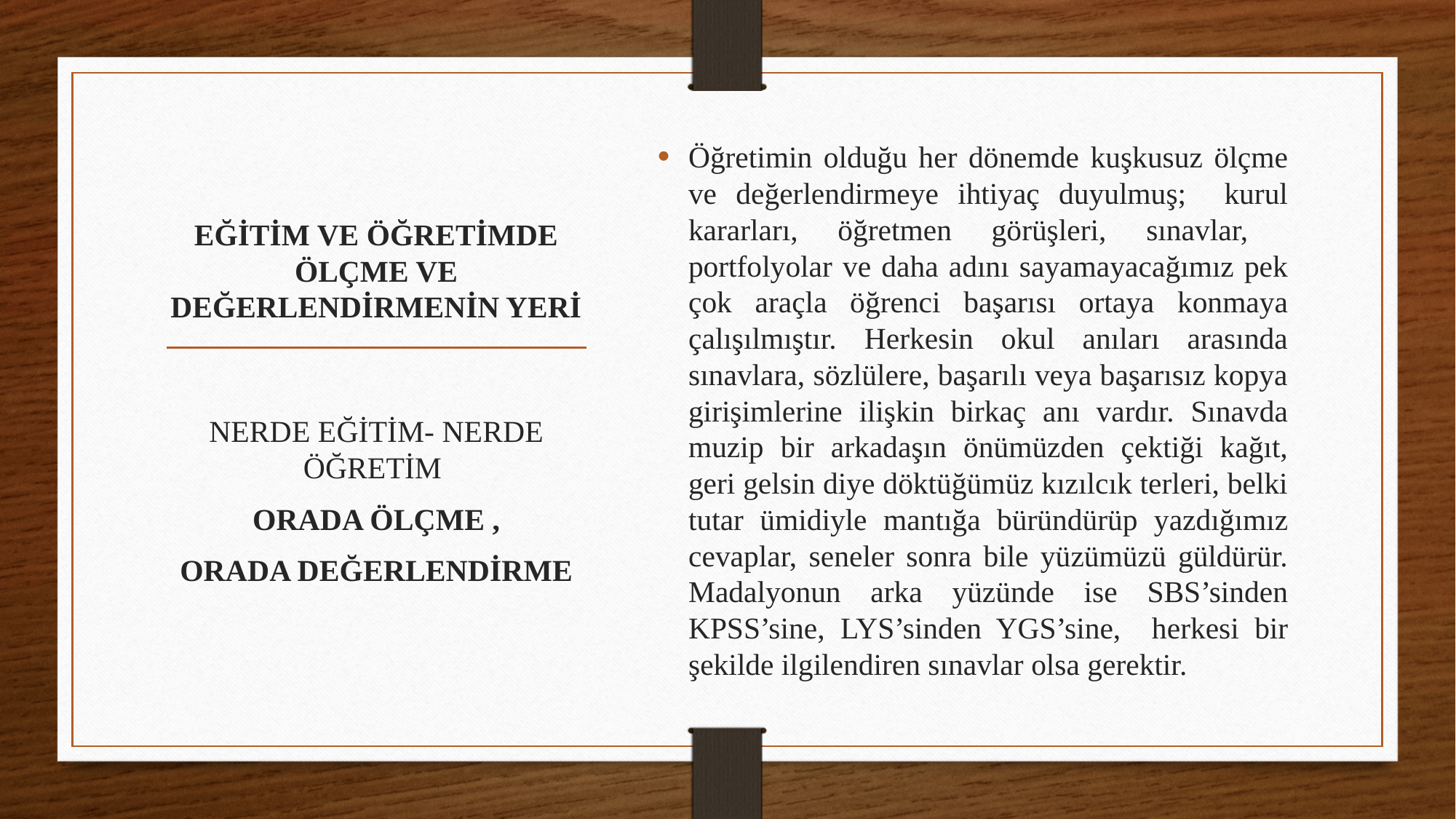

Öğretimin olduğu her dönemde kuşkusuz ölçme ve değerlendirmeye ihtiyaç duyulmuş;  kurul kararları, öğretmen görüşleri, sınavlar,  portfolyolar ve daha adını sayamayacağımız pek çok araçla öğrenci başarısı ortaya konmaya çalışılmıştır. Herkesin okul anıları arasında sınavlara, sözlülere, başarılı veya başarısız kopya girişimlerine ilişkin birkaç anı vardır. Sınavda muzip bir arkadaşın önümüzden çektiği kağıt, geri gelsin diye döktüğümüz kızılcık terleri, belki tutar ümidiyle mantığa büründürüp yazdığımız cevaplar, seneler sonra bile yüzümüzü güldürür. Madalyonun arka yüzünde ise SBS’sinden KPSS’sine, LYS’sinden YGS’sine,  herkesi bir şekilde ilgilendiren sınavlar olsa gerektir.
# EĞİTİM VE ÖĞRETİMDE ÖLÇME VE DEĞERLENDİRMENİN YERİ

NERDE EĞİTİM- NERDE ÖĞRETİM
ORADA ÖLÇME ,
ORADA DEĞERLENDİRME